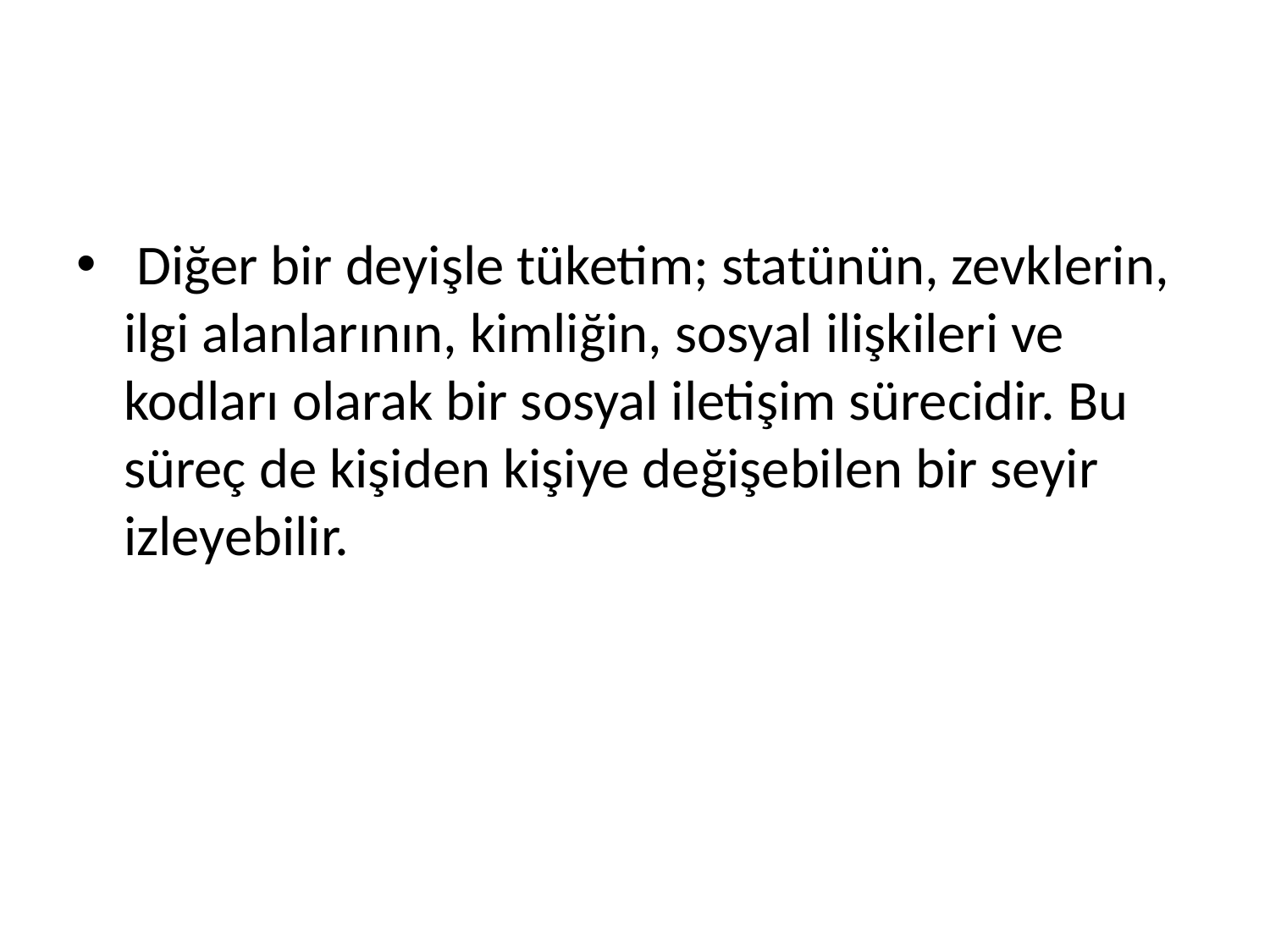

#
 Diğer bir deyişle tüketim; statünün, zevklerin, ilgi alanlarının, kimliğin, sosyal ilişkileri ve kodları olarak bir sosyal iletişim sürecidir. Bu süreç de kişiden kişiye değişebilen bir seyir izleyebilir.